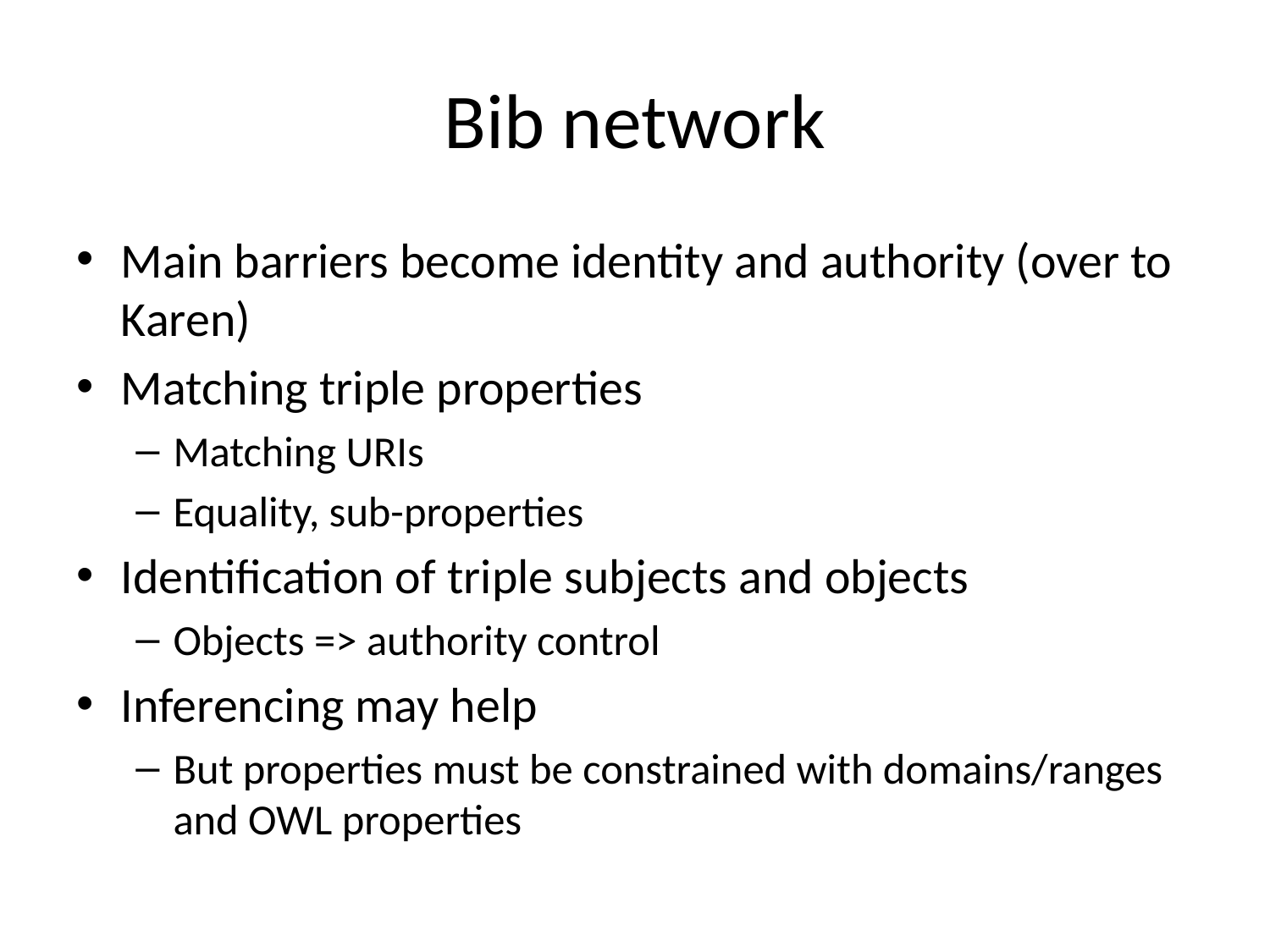

# Bib network
Main barriers become identity and authority (over to Karen)
Matching triple properties
Matching URIs
Equality, sub-properties
Identification of triple subjects and objects
Objects => authority control
Inferencing may help
But properties must be constrained with domains/ranges and OWL properties